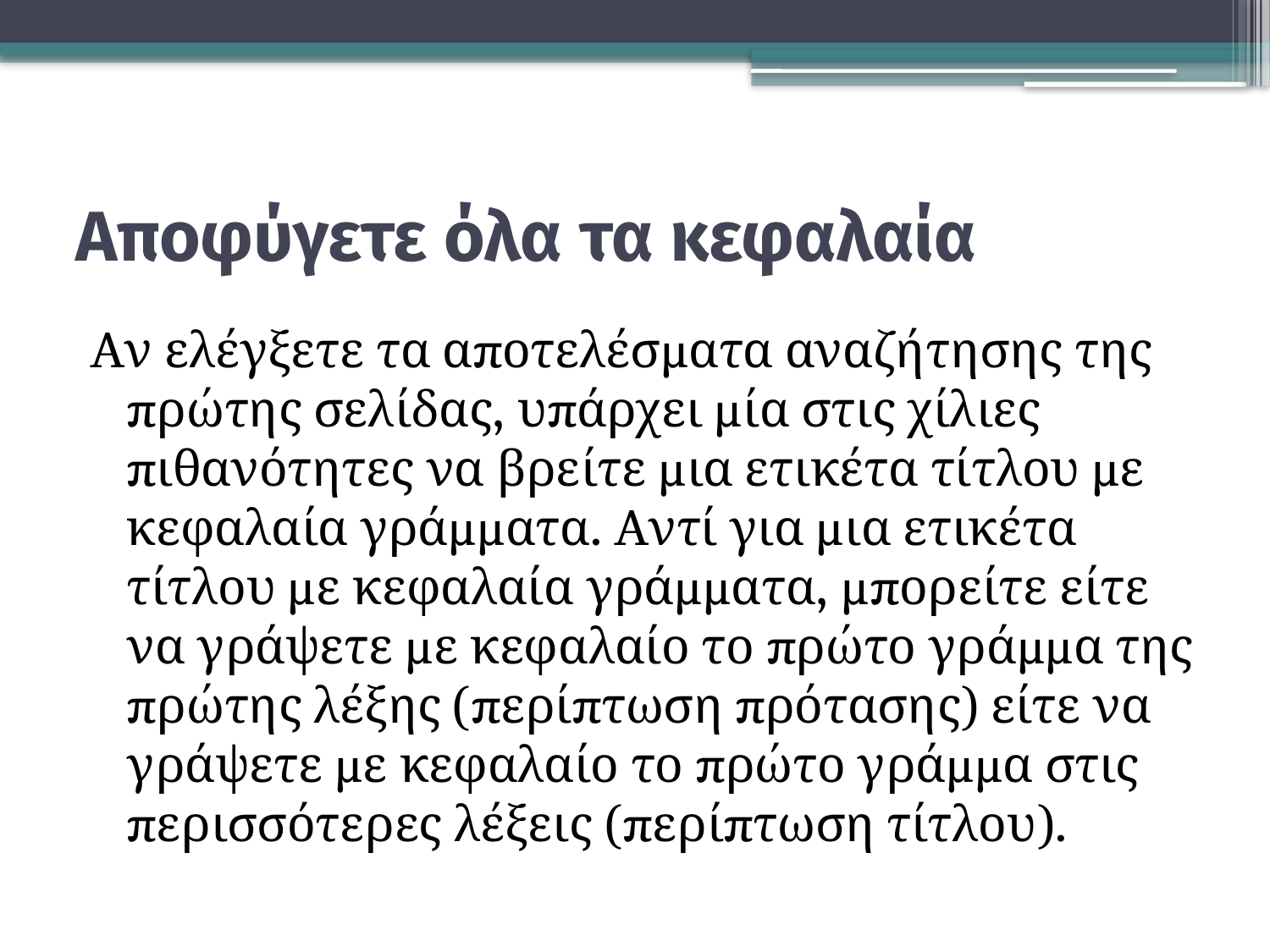

# Αποφύγετε όλα τα κεφαλαία
Αν ελέγξετε τα αποτελέσματα αναζήτησης της πρώτης σελίδας, υπάρχει μία στις χίλιες πιθανότητες να βρείτε μια ετικέτα τίτλου με κεφαλαία γράμματα. Αντί για μια ετικέτα τίτλου με κεφαλαία γράμματα, μπορείτε είτε να γράψετε με κεφαλαίο το πρώτο γράμμα της πρώτης λέξης (περίπτωση πρότασης) είτε να γράψετε με κεφαλαίο το πρώτο γράμμα στις περισσότερες λέξεις (περίπτωση τίτλου).